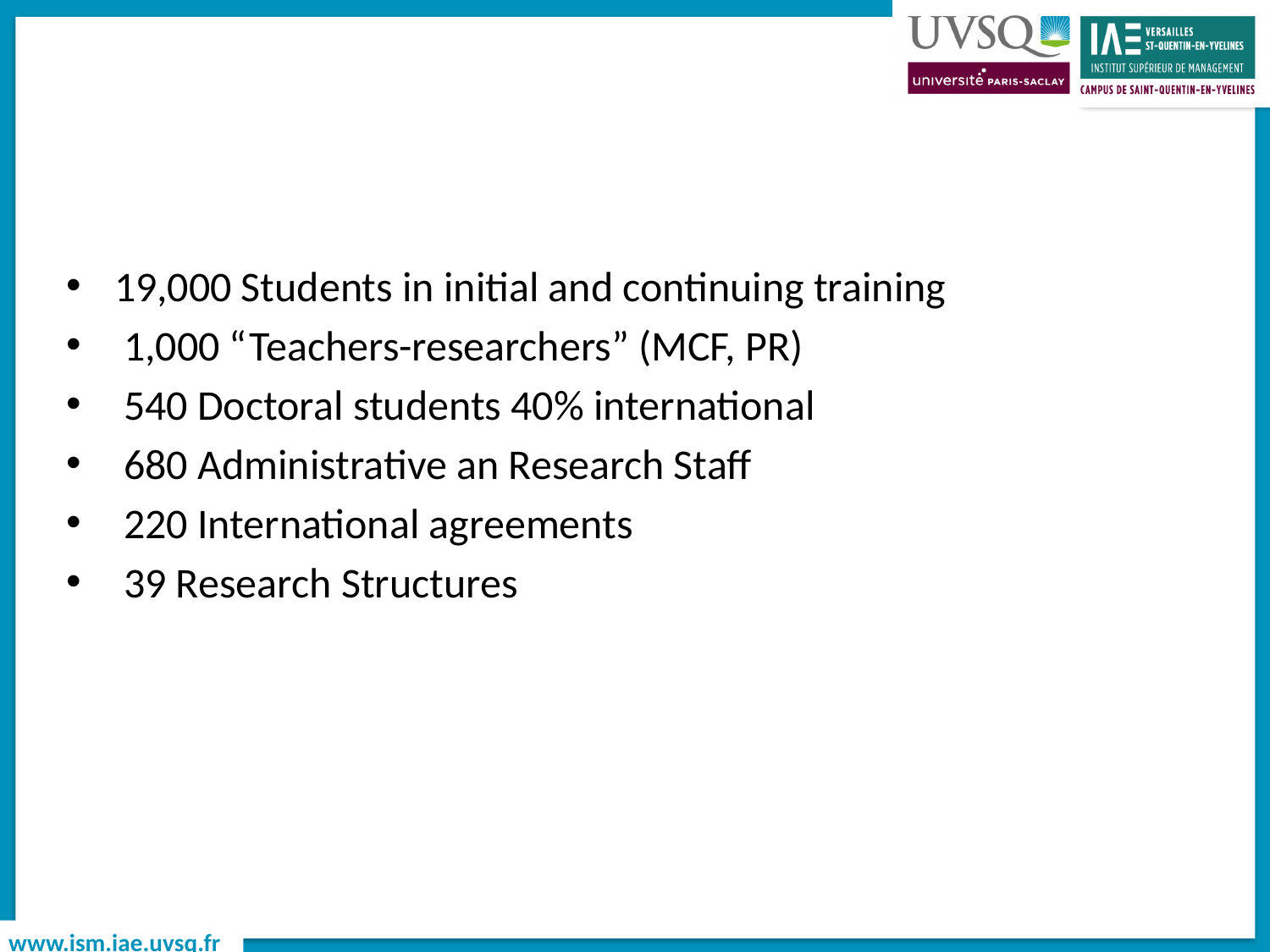

19,000 Students in initial and continuing training
 1,000 “Teachers-researchers” (MCF, PR)
 540 Doctoral students 40% international
 680 Administrative an Research Staff
 220 International agreements
 39 Research Structures